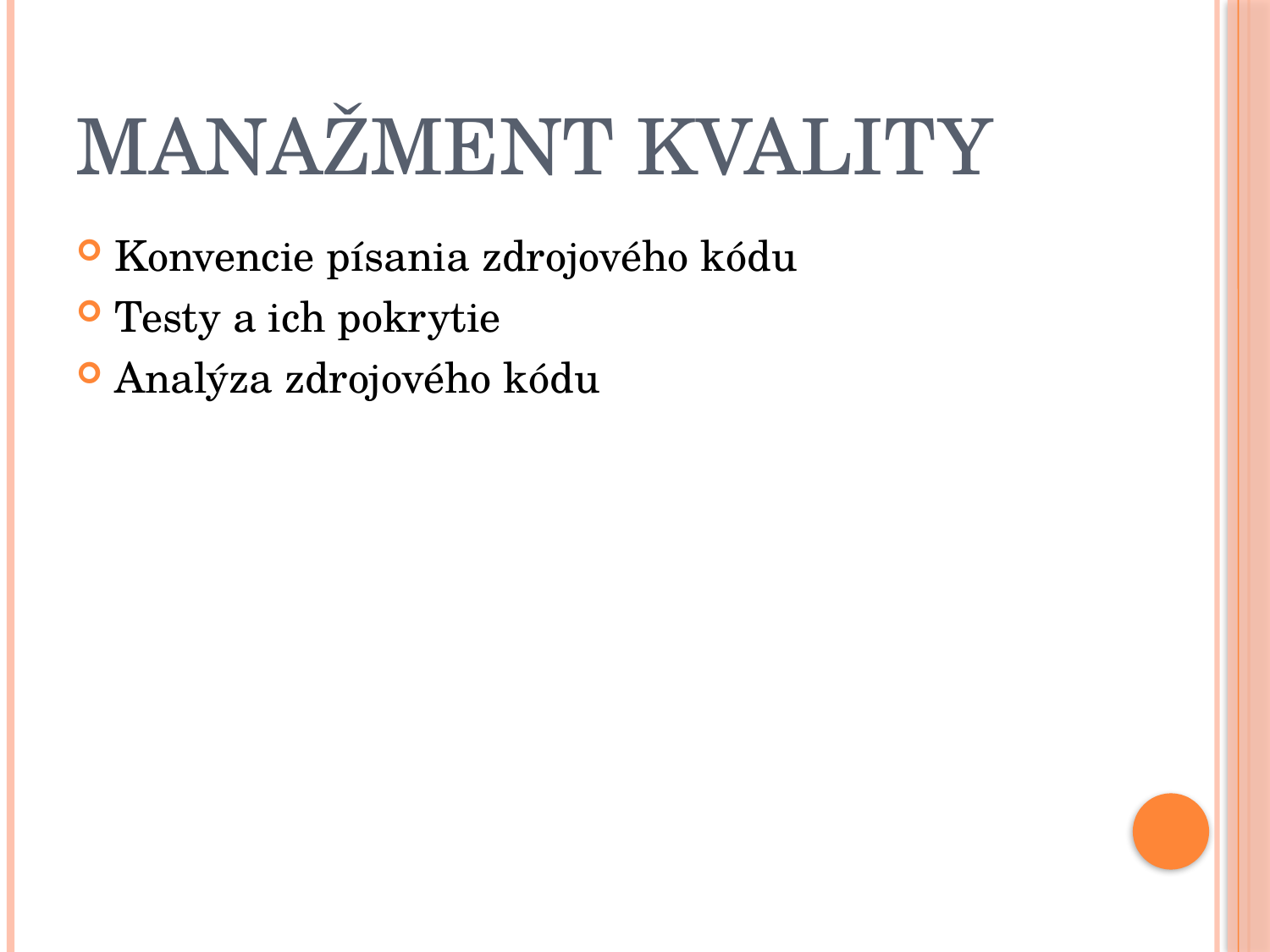

# Manažment kvality
 Konvencie písania zdrojového kódu
 Testy a ich pokrytie
 Analýza zdrojového kódu